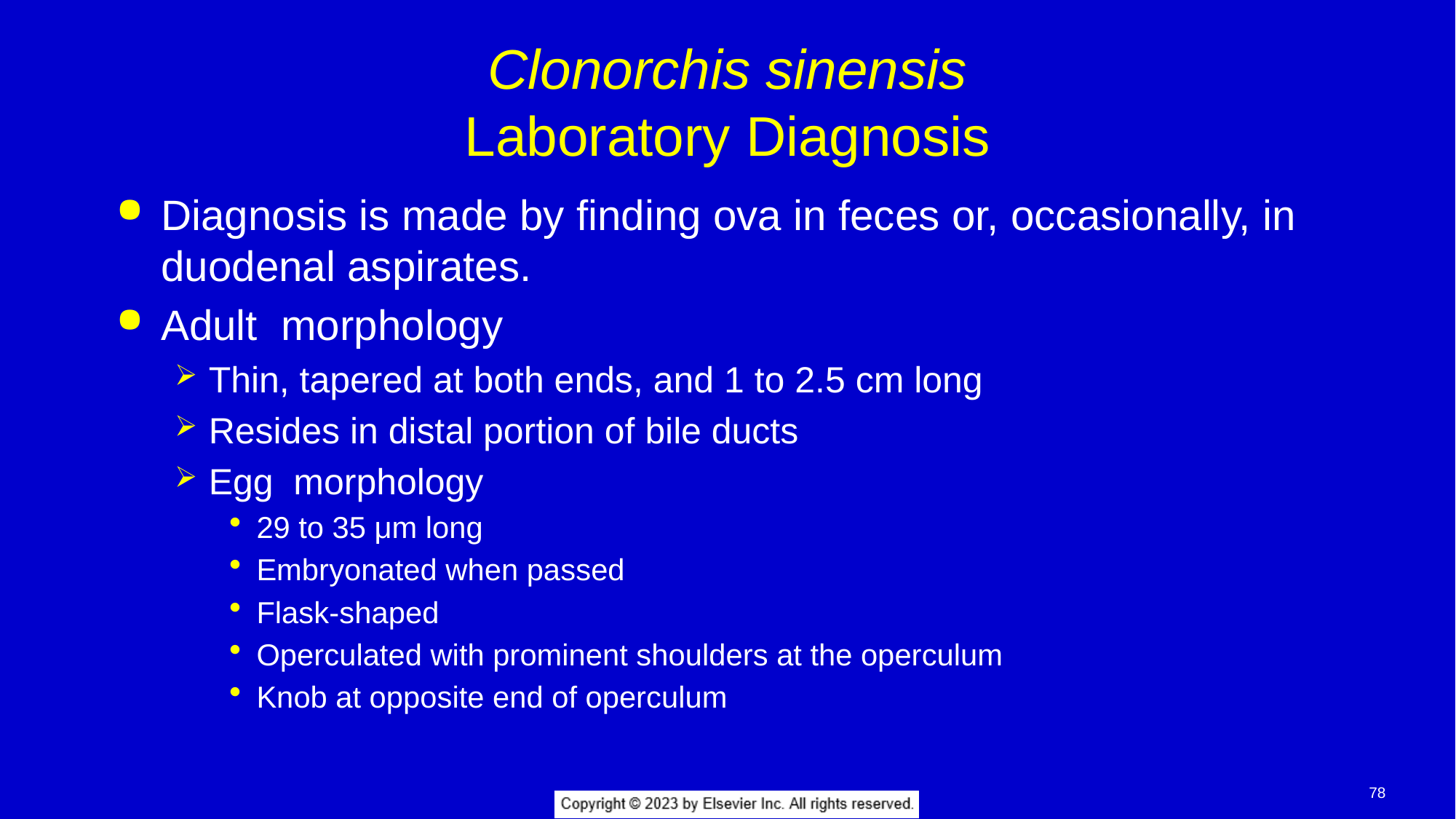

# Clonorchis sinensis Laboratory Diagnosis
Diagnosis is made by finding ova in feces or, occasionally, in duodenal aspirates.
Adult  morphology
Thin, tapered at both ends, and 1 to 2.5 cm long
Resides in distal portion of bile ducts
Egg  morphology
29 to 35 μm long
Embryonated when passed
Flask-shaped
Operculated with prominent shoulders at the operculum
Knob at opposite end of operculum